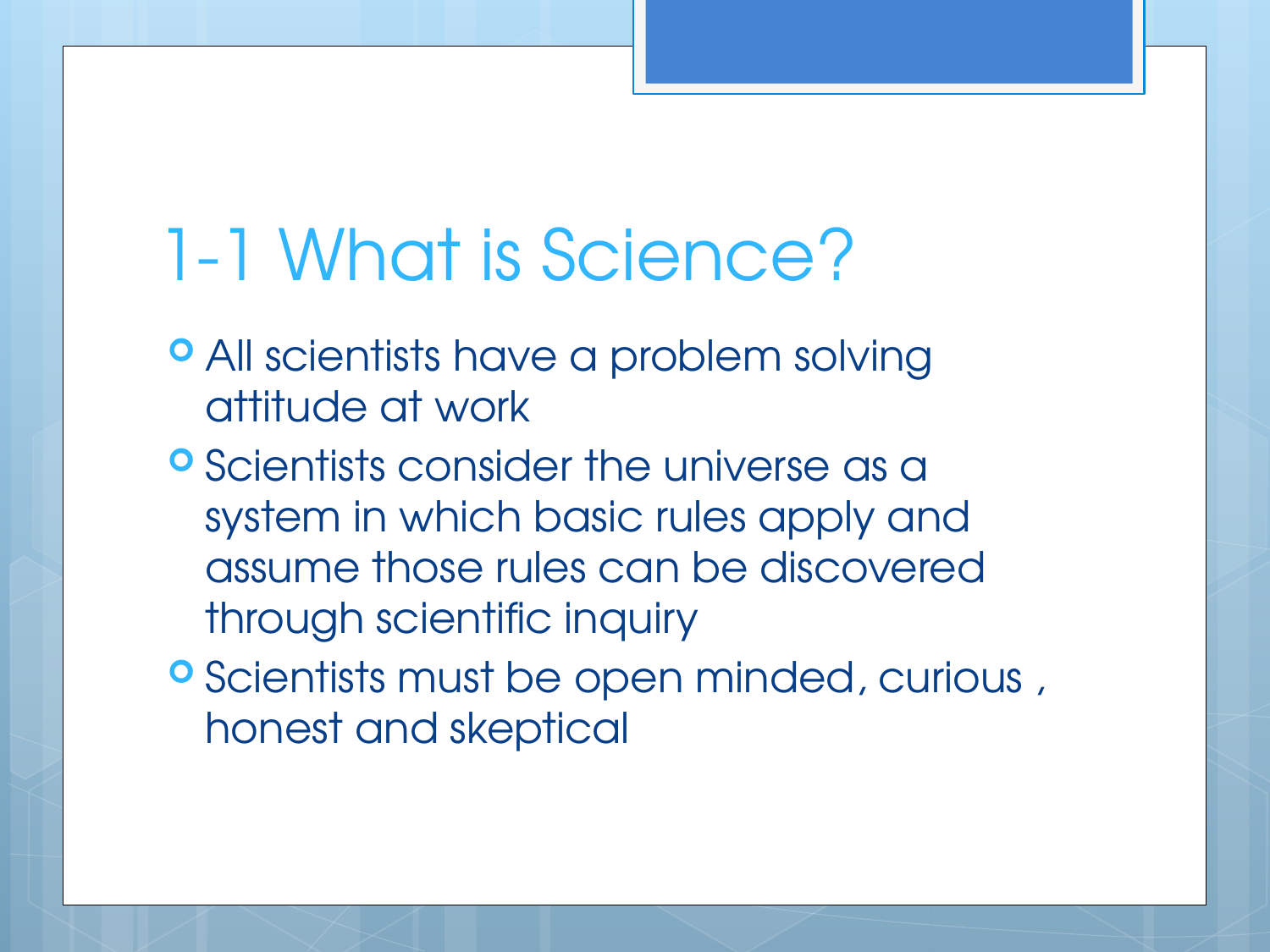

# 1-1 What is Science?
All scientists have a problem solving attitude at work
Scientists consider the universe as a system in which basic rules apply and assume those rules can be discovered through scientific inquiry
Scientists must be open minded, curious , honest and skeptical